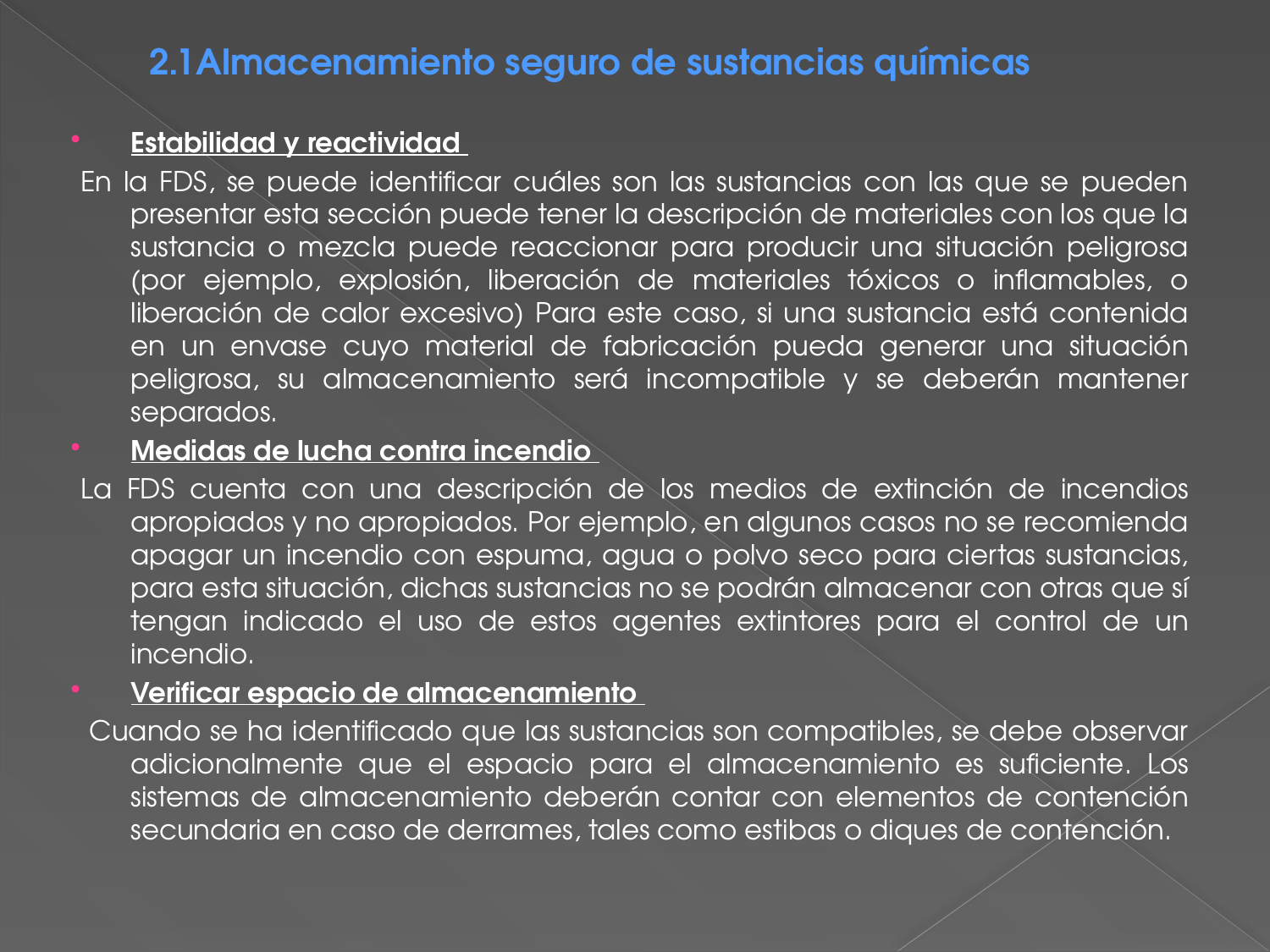

# 2.1Almacenamiento seguro de sustancias químicas
Estabilidad y reactividad
En la FDS, se puede identificar cuáles son las sustancias con las que se pueden presentar esta sección puede tener la descripción de materiales con los que la sustancia o mezcla puede reaccionar para producir una situación peligrosa (por ejemplo, explosión, liberación de materiales tóxicos o inflamables, o liberación de calor excesivo) Para este caso, si una sustancia está contenida en un envase cuyo material de fabricación pueda generar una situación peligrosa, su almacenamiento será incompatible y se deberán mantener separados.
Medidas de lucha contra incendio
La FDS cuenta con una descripción de los medios de extinción de incendios apropiados y no apropiados. Por ejemplo, en algunos casos no se recomienda apagar un incendio con espuma, agua o polvo seco para ciertas sustancias, para esta situación, dichas sustancias no se podrán almacenar con otras que sí tengan indicado el uso de estos agentes extintores para el control de un incendio.
Verificar espacio de almacenamiento
 Cuando se ha identificado que las sustancias son compatibles, se debe observar adicionalmente que el espacio para el almacenamiento es suficiente. Los sistemas de almacenamiento deberán contar con elementos de contención secundaria en caso de derrames, tales como estibas o diques de contención.